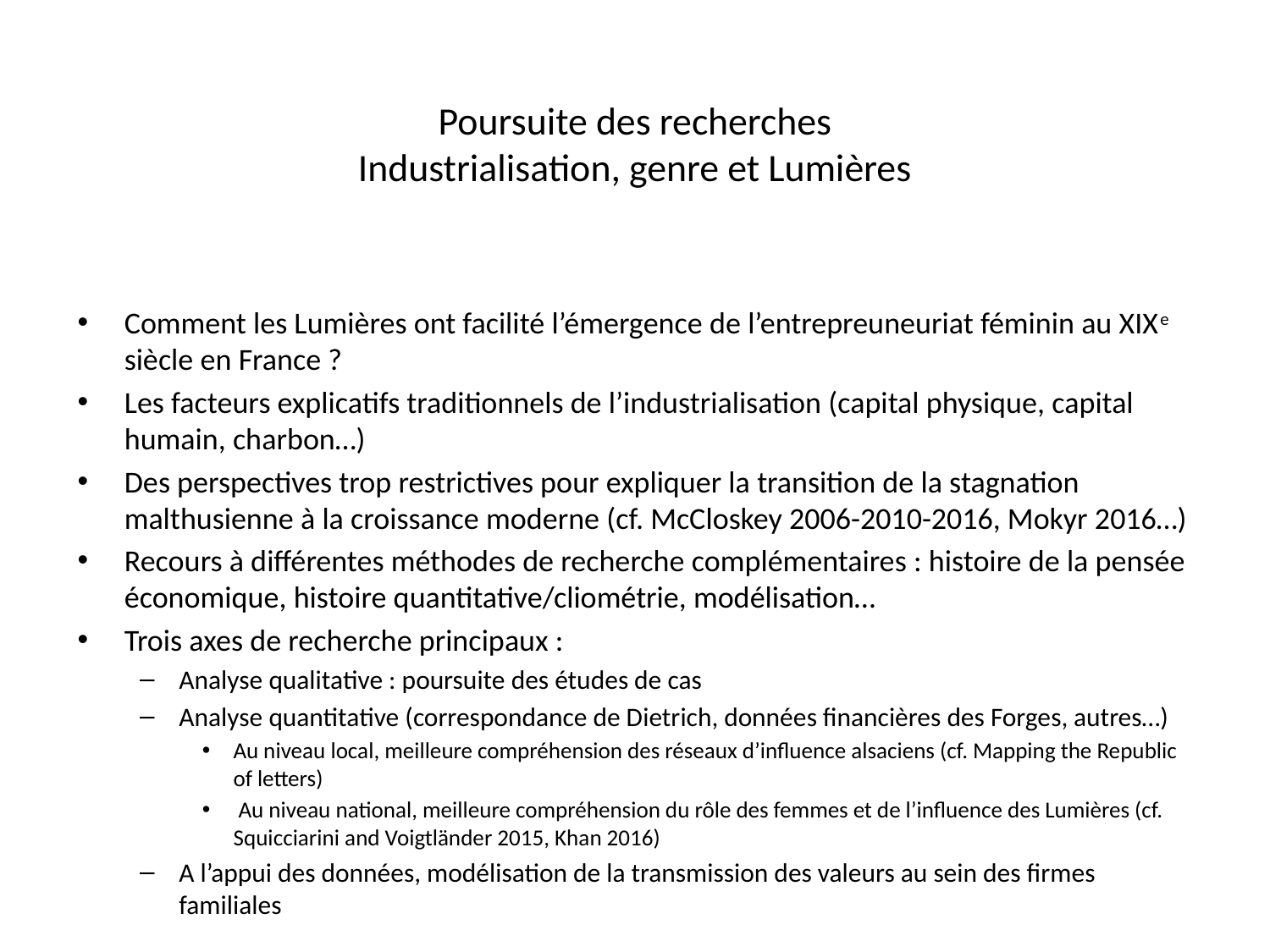

# Poursuite des recherches Industrialisation, genre et Lumières

Comment les Lumières ont facilité l’émergence de l’entrepreuneuriat féminin au XIXe siècle en France ?
Les facteurs explicatifs traditionnels de l’industrialisation (capital physique, capital humain, charbon…)
Des perspectives trop restrictives pour expliquer la transition de la stagnation malthusienne à la croissance moderne (cf. McCloskey 2006-2010-2016, Mokyr 2016…)
Recours à différentes méthodes de recherche complémentaires : histoire de la pensée économique, histoire quantitative/cliométrie, modélisation…
Trois axes de recherche principaux :
Analyse qualitative : poursuite des études de cas
Analyse quantitative (correspondance de Dietrich, données financières des Forges, autres…)
Au niveau local, meilleure compréhension des réseaux d’influence alsaciens (cf. Mapping the Republic of letters)
 Au niveau national, meilleure compréhension du rôle des femmes et de l’influence des Lumières (cf. Squicciarini and Voigtländer 2015, Khan 2016)
A l’appui des données, modélisation de la transmission des valeurs au sein des firmes familiales